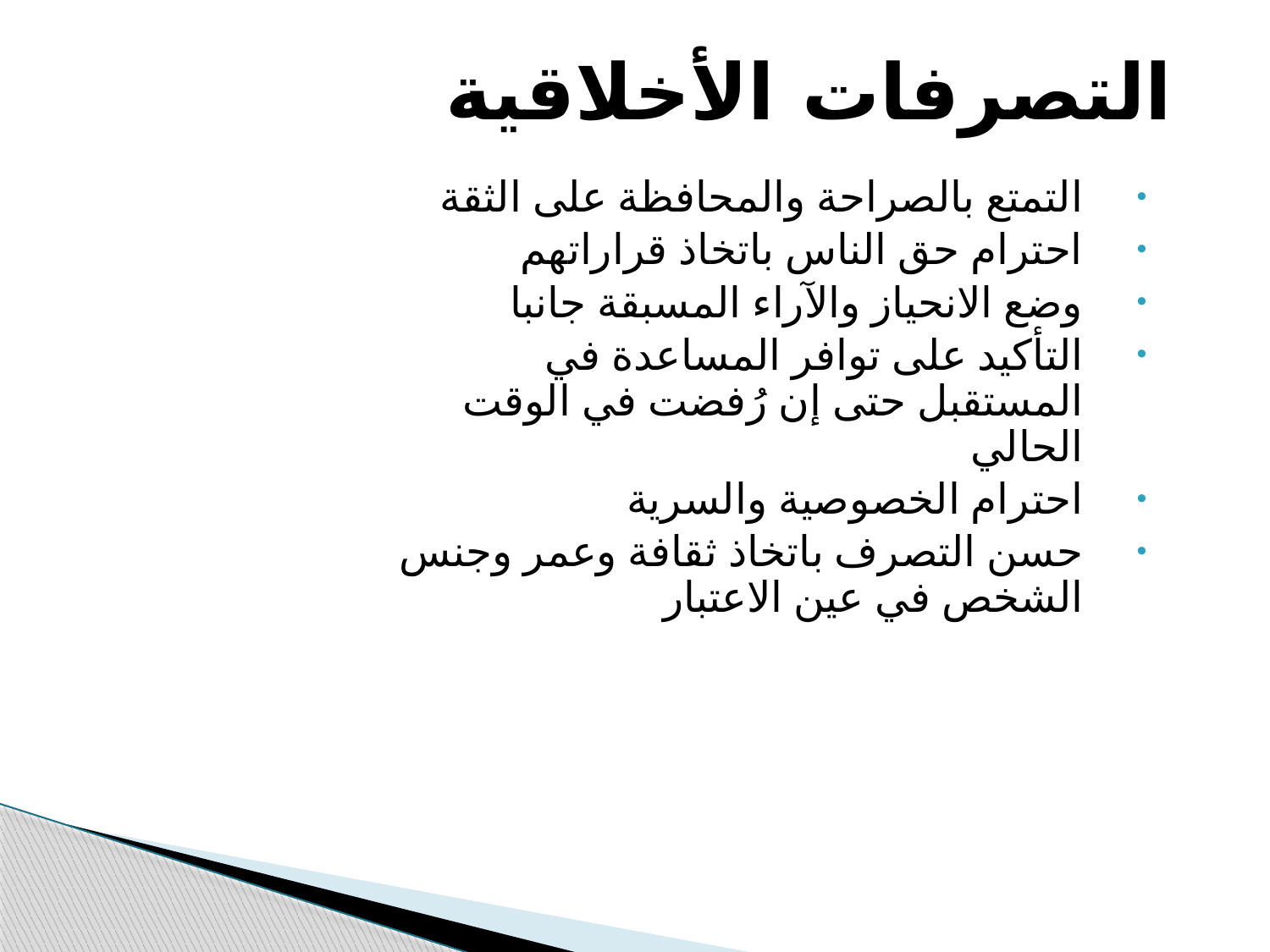

# التصرفات الأخلاقية
التمتع بالصراحة والمحافظة على الثقة
احترام حق الناس باتخاذ قراراتهم
وضع الانحياز والآراء المسبقة جانبا
التأكيد على توافر المساعدة في المستقبل حتى إن رُفضت في الوقت الحالي
احترام الخصوصية والسرية
حسن التصرف باتخاذ ثقافة وعمر وجنس الشخص في عين الاعتبار